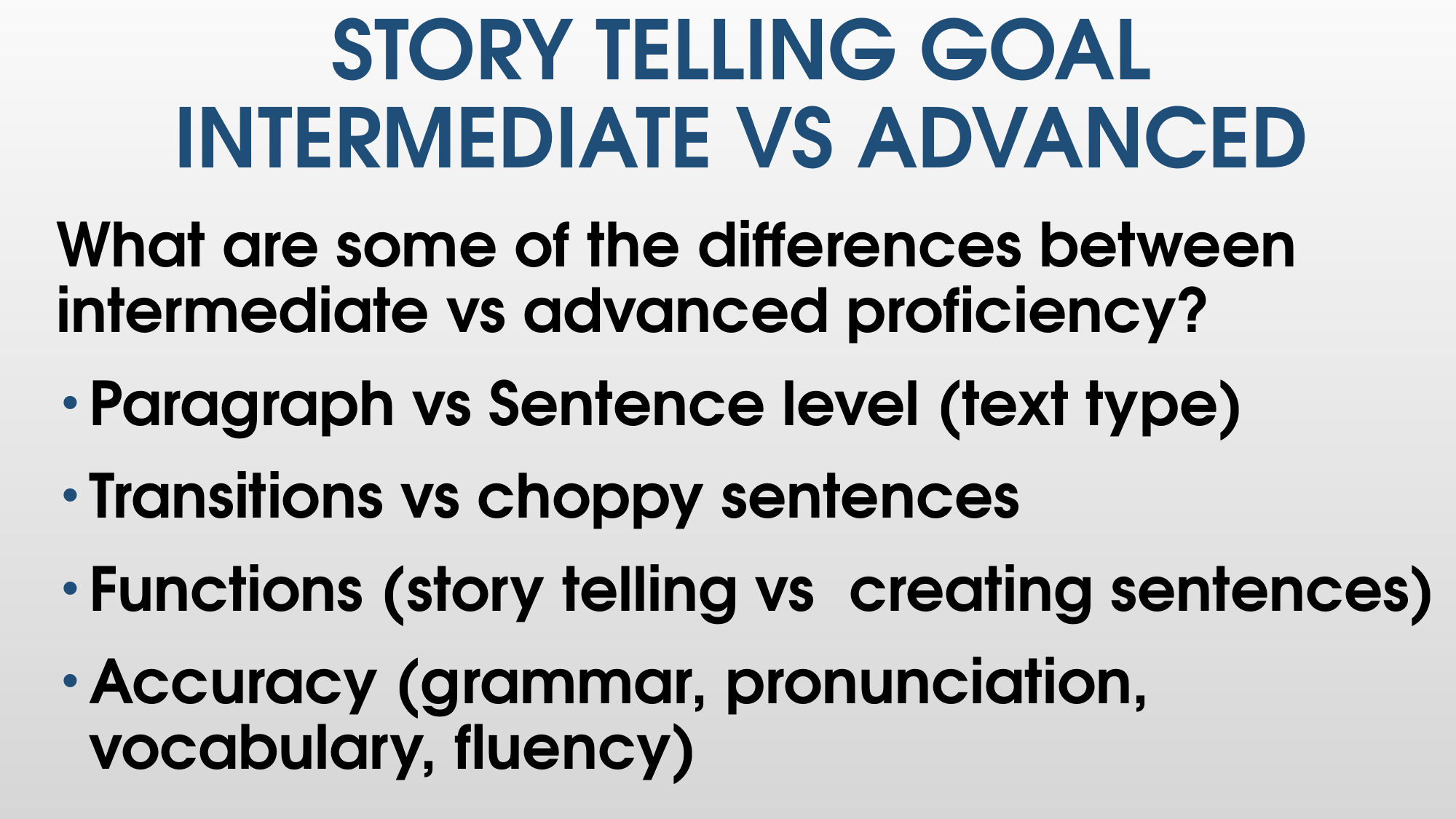

Story Telling Goal
Intermediate vs Advanced
What are some of the differences between intermediate vs advanced proficiency?
Paragraph vs Sentence level (text type)
Transitions vs choppy sentences
Functions (story telling vs  creating sentences)
Accuracy (grammar, pronunciation, vocabulary, fluency)